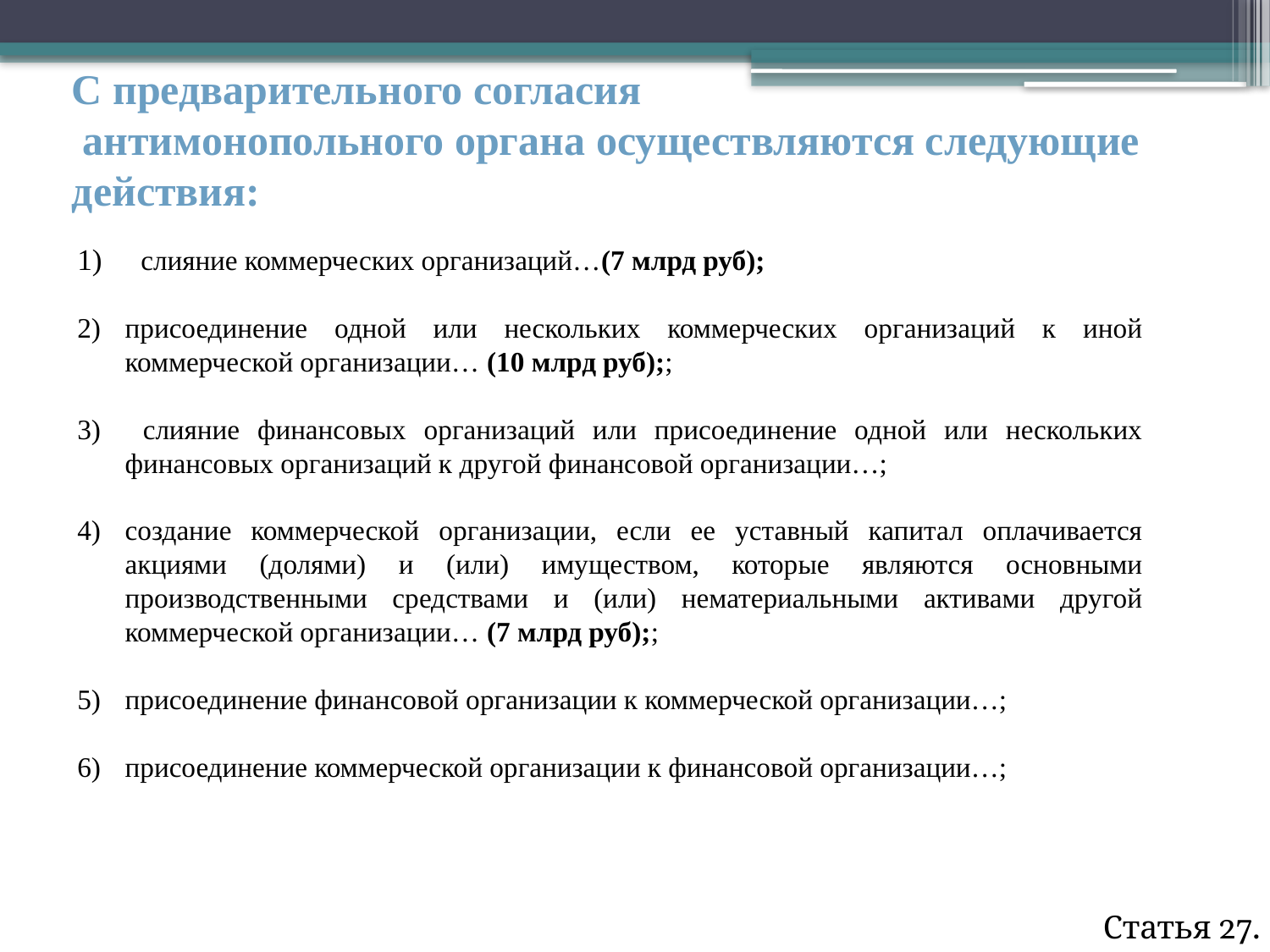

С предварительного согласия
 антимонопольного органа осуществляются следующие действия:
слияние коммерческих организаций…(7 млрд руб);

присоединение одной или нескольких коммерческих организаций к иной коммерческой организации… (10 млрд руб);;

 слияние финансовых организаций или присоединение одной или нескольких финансовых организаций к другой финансовой организации…;

создание коммерческой организации, если ее уставный капитал оплачивается акциями (долями) и (или) имуществом, которые являются основными производственными средствами и (или) нематериальными активами другой коммерческой организации… (7 млрд руб);;

присоединение финансовой организации к коммерческой организации…;

присоединение коммерческой организации к финансовой организации…;
Статья 27.